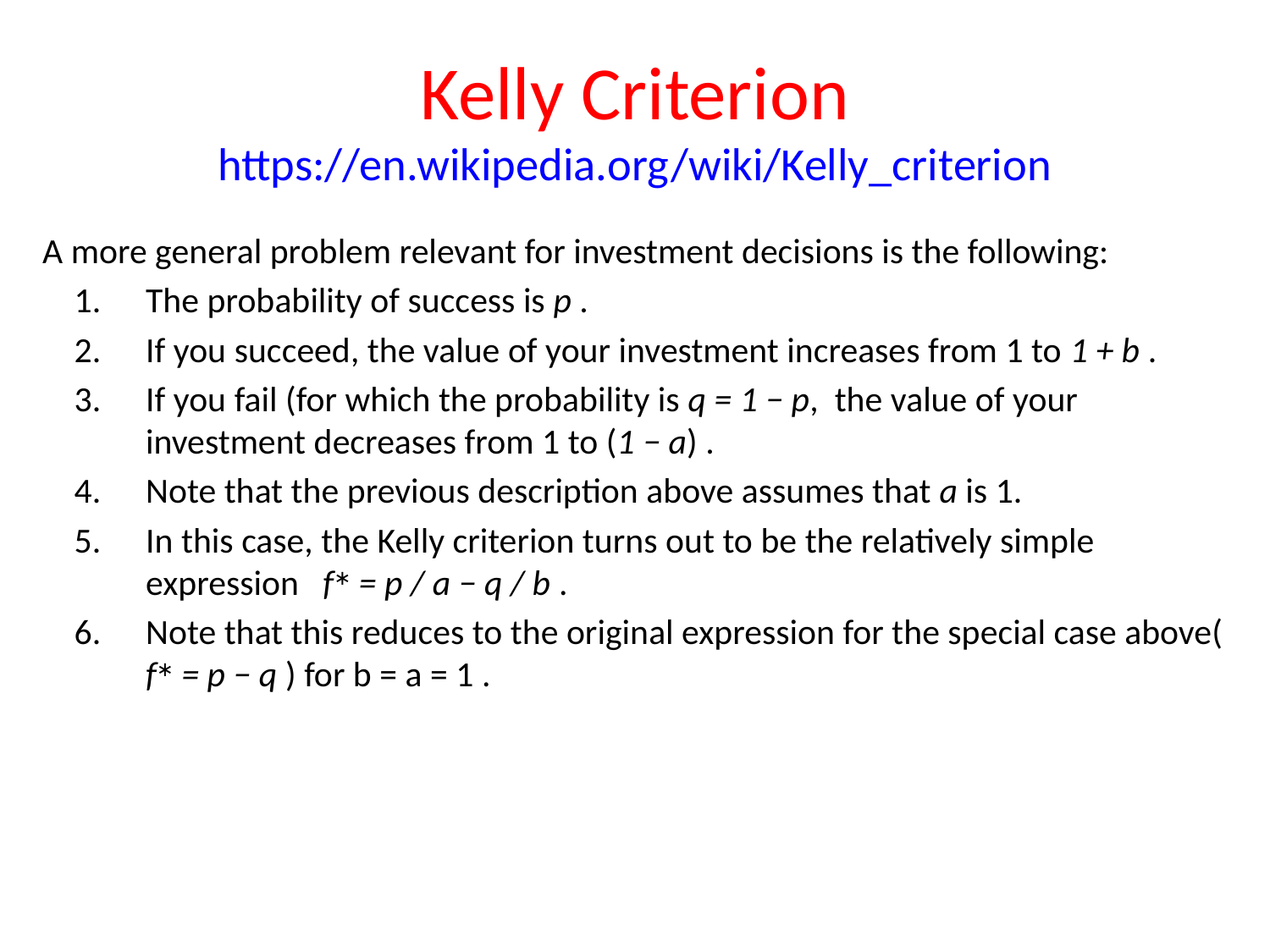

# Kelly Criterion https://en.wikipedia.org/wiki/Kelly_criterion
A more general problem relevant for investment decisions is the following:
The probability of success is p .
If you succeed, the value of your investment increases from 1 to 1 + b .
If you fail (for which the probability is q = 1 − p,  the value of your investment decreases from 1 to (1 − a) .
Note that the previous description above assumes that a is 1.
In this case, the Kelly criterion turns out to be the relatively simple expression   f∗ = p / a − q / b .
Note that this reduces to the original expression for the special case above( f∗ = p − q ) for b = a = 1 .